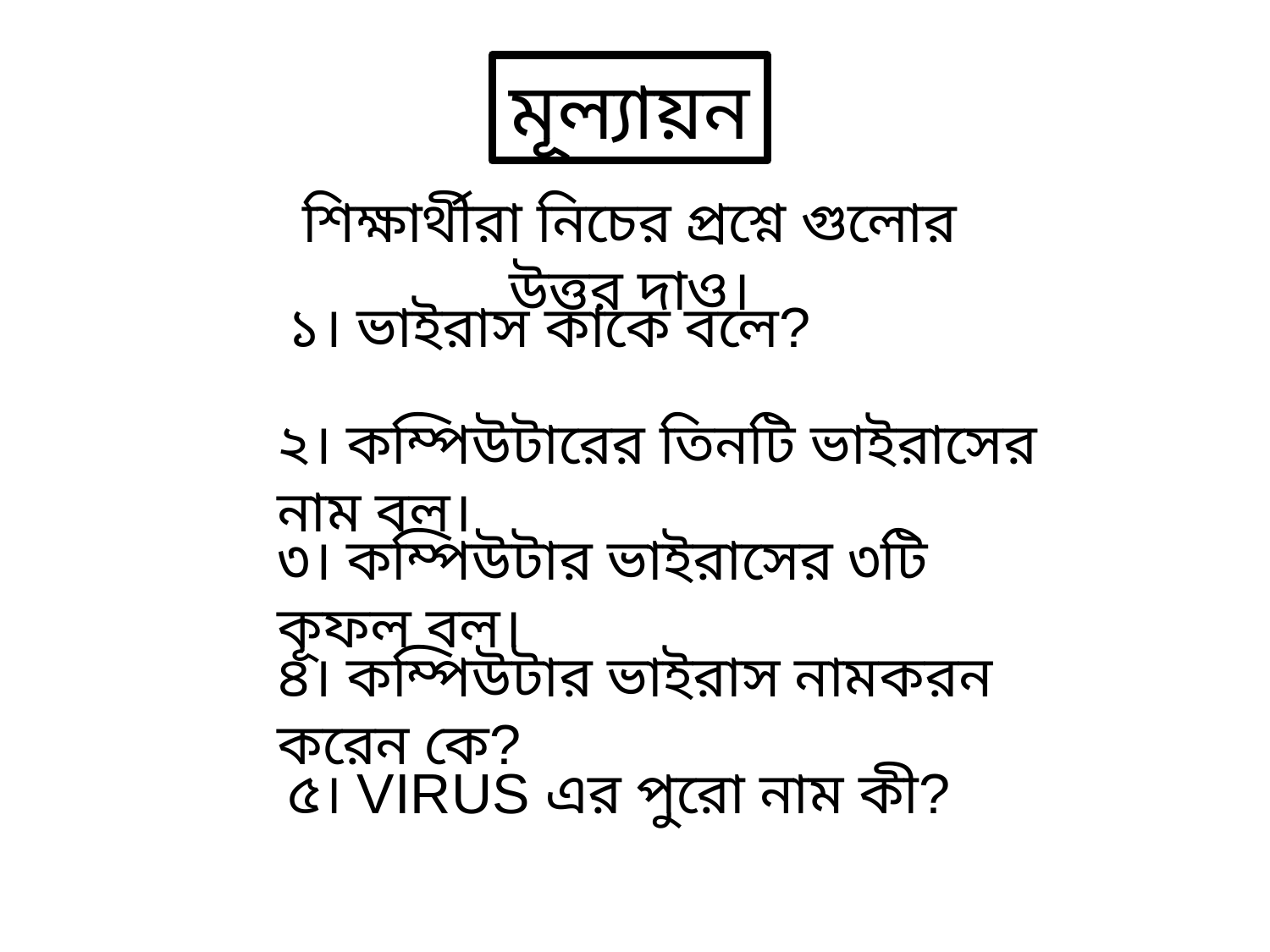

মূল্যায়ন
শিক্ষার্থীরা নিচের প্রশ্নে গুলোর উত্তর দাও।
১। ভাইরাস কাকে বলে?
২। কম্পিউটারের তিনটি ভাইরাসের নাম বল।
৩। কম্পিউটার ভাইরাসের ৩টি কূফল বল।
৪। কম্পিউটার ভাইরাস নামকরন করেন কে?
৫। VIRUS এর পুরো নাম কী?